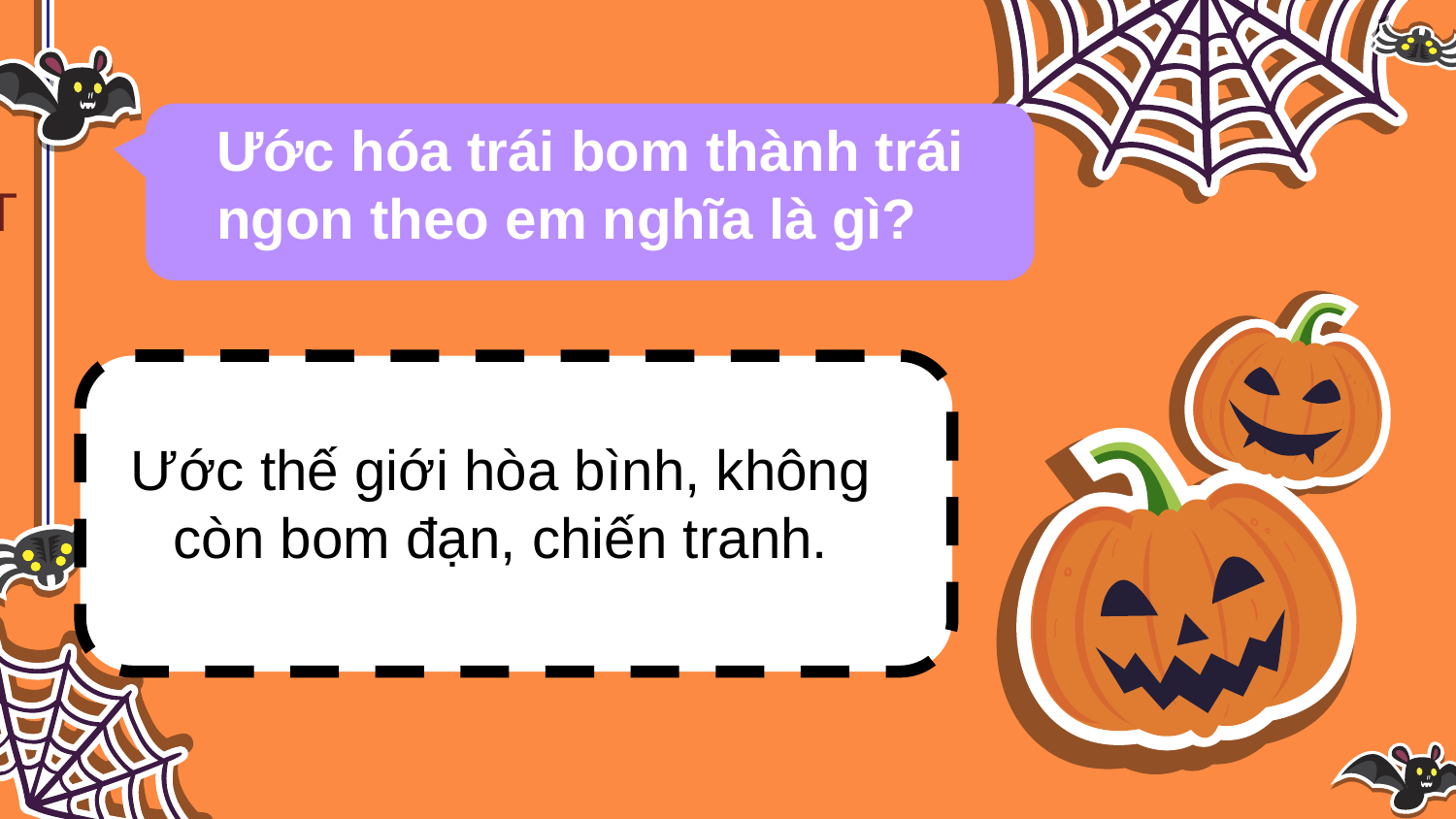

Ước hóa trái bom thành trái ngon theo em nghĩa là gì?

Ước thế giới hòa bình, không còn bom đạn, chiến tranh.